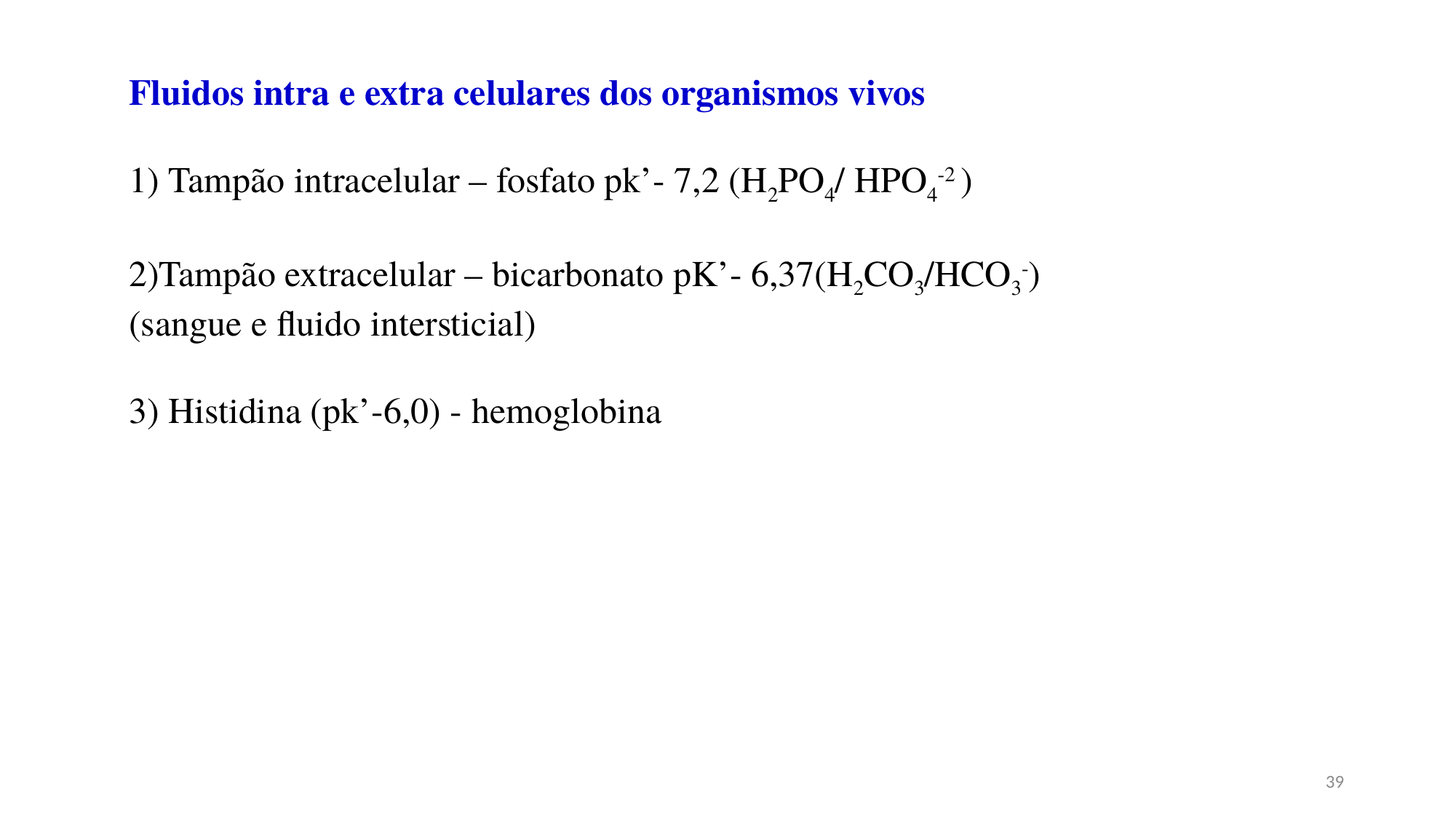

Fluidos intra e extra celulares dos organismos vivos

1) Tampão intracelular – fosfato pk’- 7,2 (H2PO4/ HPO4-2 )

2)Tampão extracelular – bicarbonato pK’- 6,37(H2CO3/HCO3-)
(sangue e fluido intersticial)

3) Histidina (pk’-6,0) - hemoglobina

39